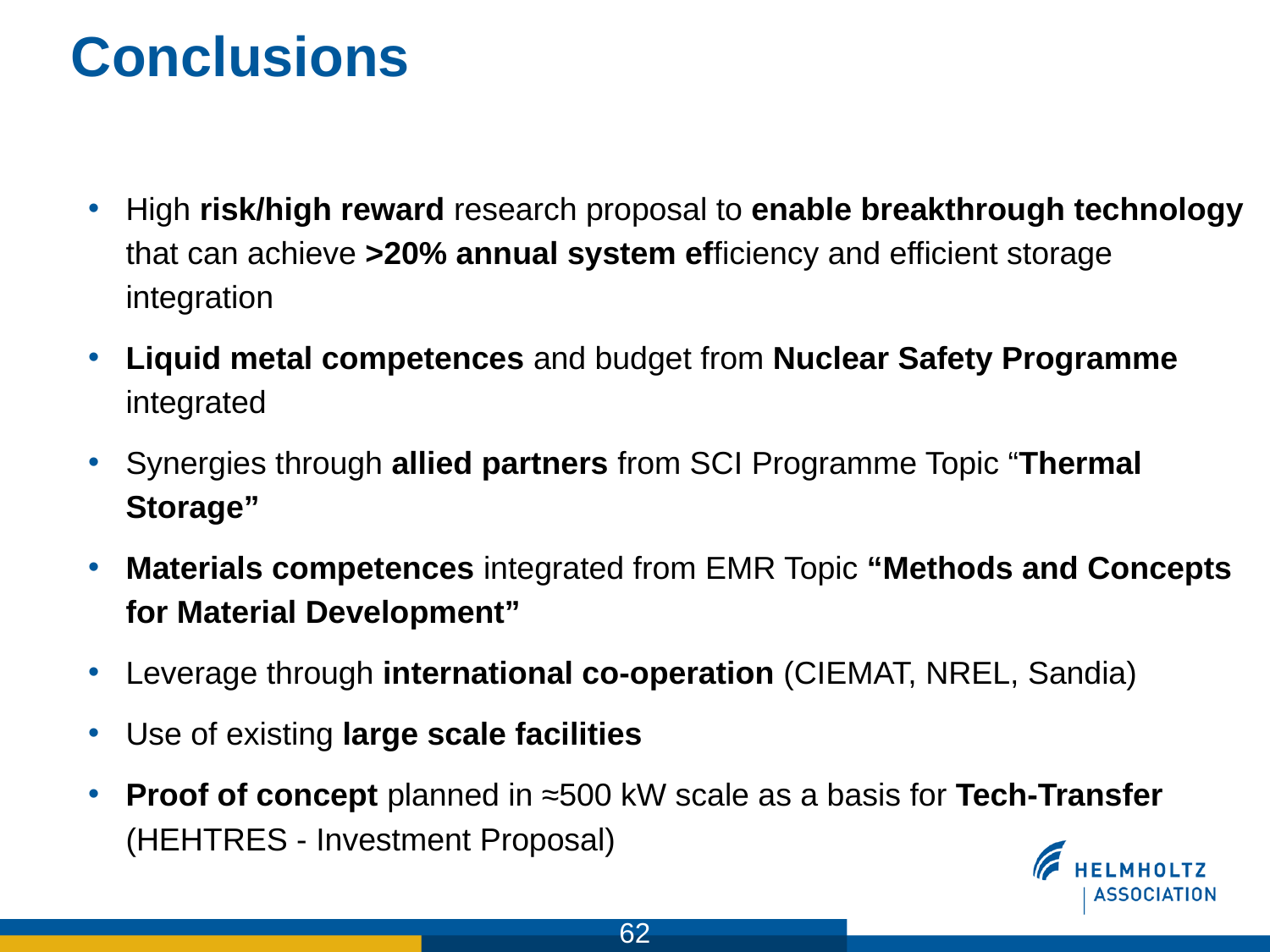

# Conclusions
High risk/high reward research proposal to enable breakthrough technology that can achieve >20% annual system efficiency and efficient storage integration
Liquid metal competences and budget from Nuclear Safety Programme integrated
Synergies through allied partners from SCI Programme Topic “Thermal Storage”
Materials competences integrated from EMR Topic “Methods and Concepts for Material Development”
Leverage through international co-operation (CIEMAT, NREL, Sandia)
Use of existing large scale facilities
Proof of concept planned in ≈500 kW scale as a basis for Tech-Transfer (HEHTRES - Investment Proposal)
62